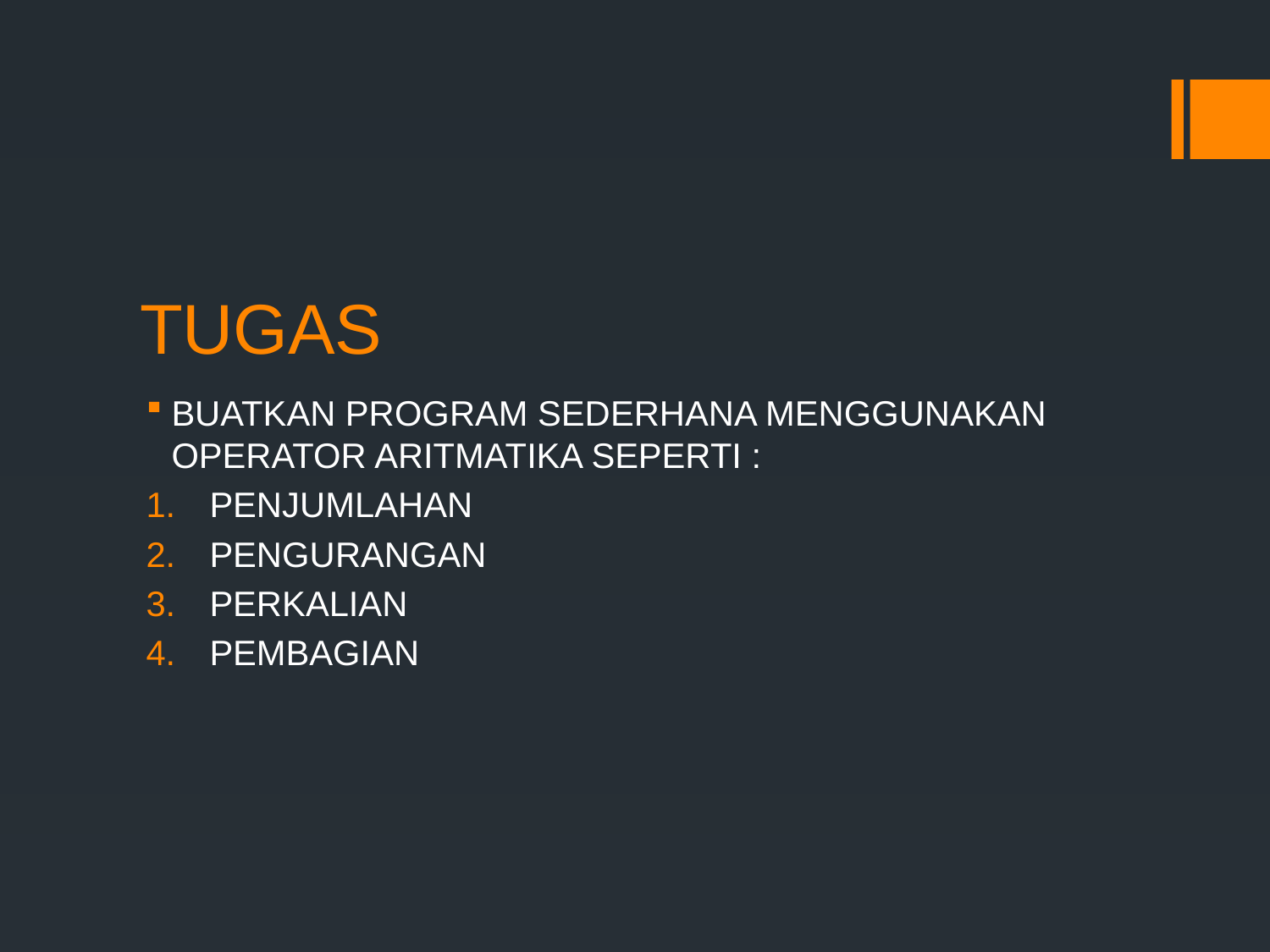

# TUGAS
BUATKAN PROGRAM SEDERHANA MENGGUNAKAN OPERATOR ARITMATIKA SEPERTI :
PENJUMLAHAN
PENGURANGAN
PERKALIAN
PEMBAGIAN